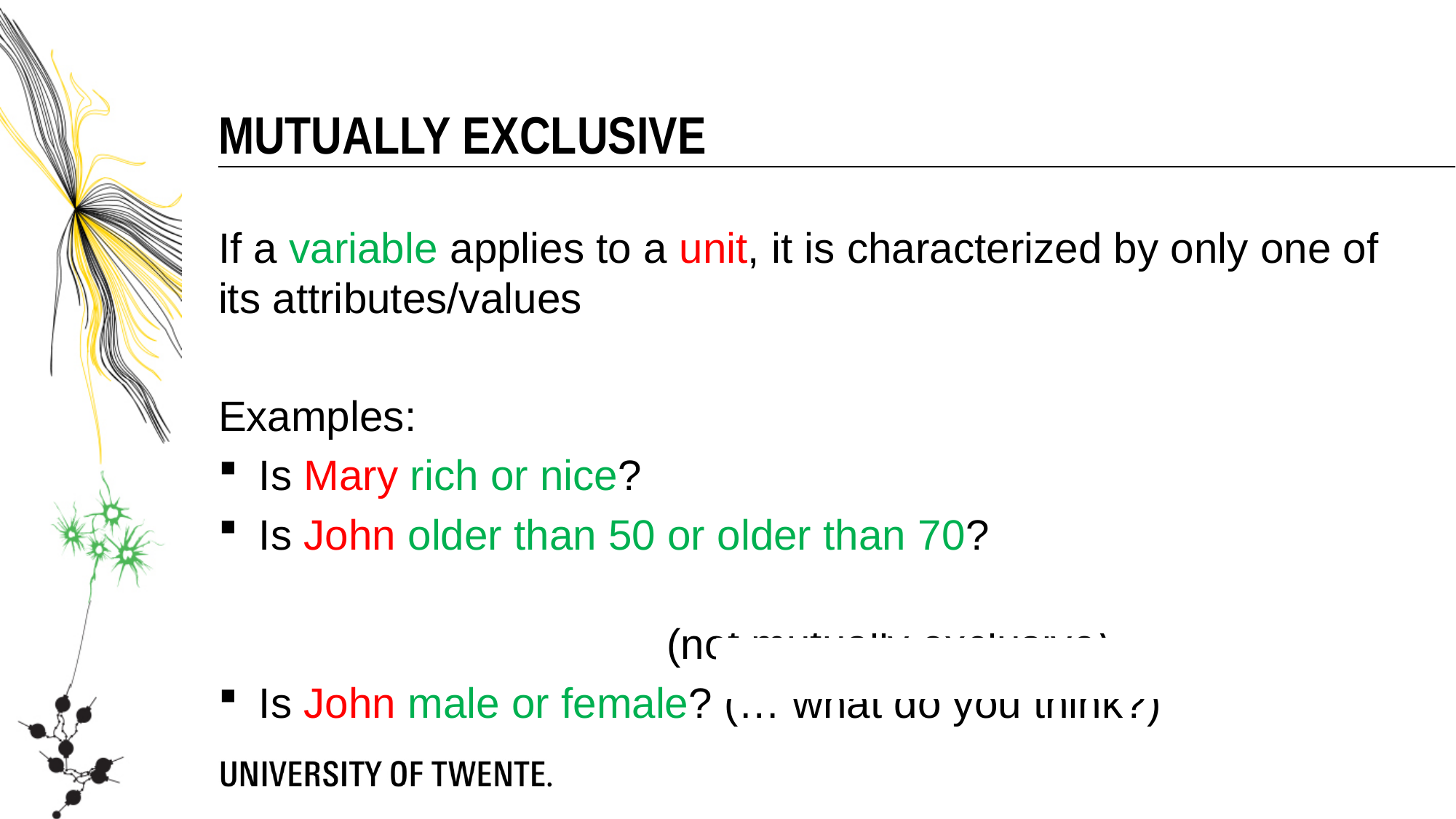

Mutually exclusive
If a variable applies to a unit, it is characterized by only one of its attributes/values

Examples:
Is Mary rich or nice? (attributes not mutually exclusive)
Is John older than 50 or older than 70?
														 (not mutually exclusive)
Is John male or female? (… what do you think?)